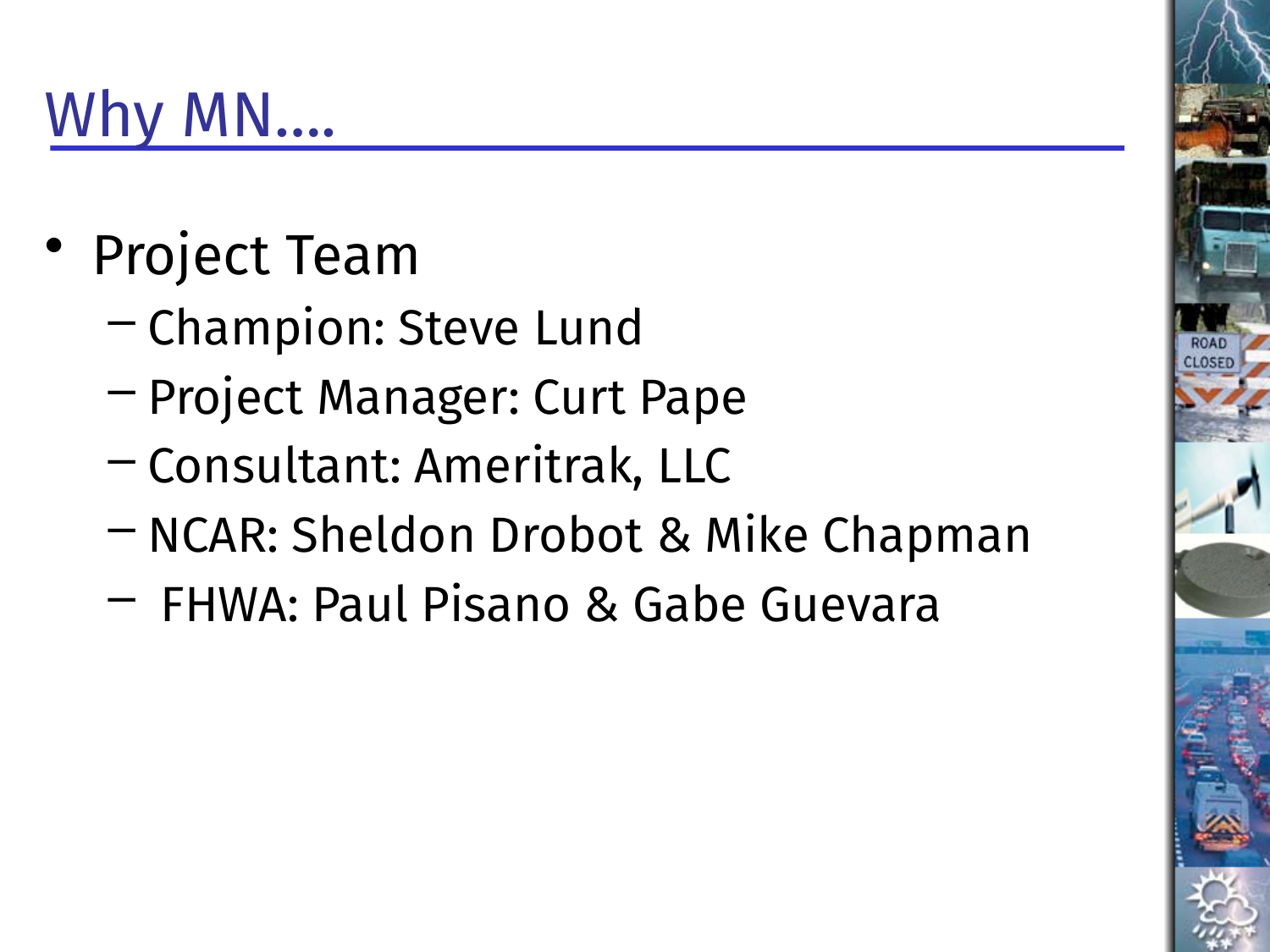

# Why MN….
Project Team
Champion: Steve Lund
Project Manager: Curt Pape
Consultant: Ameritrak, LLC
NCAR: Sheldon Drobot & Mike Chapman
 FHWA: Paul Pisano & Gabe Guevara